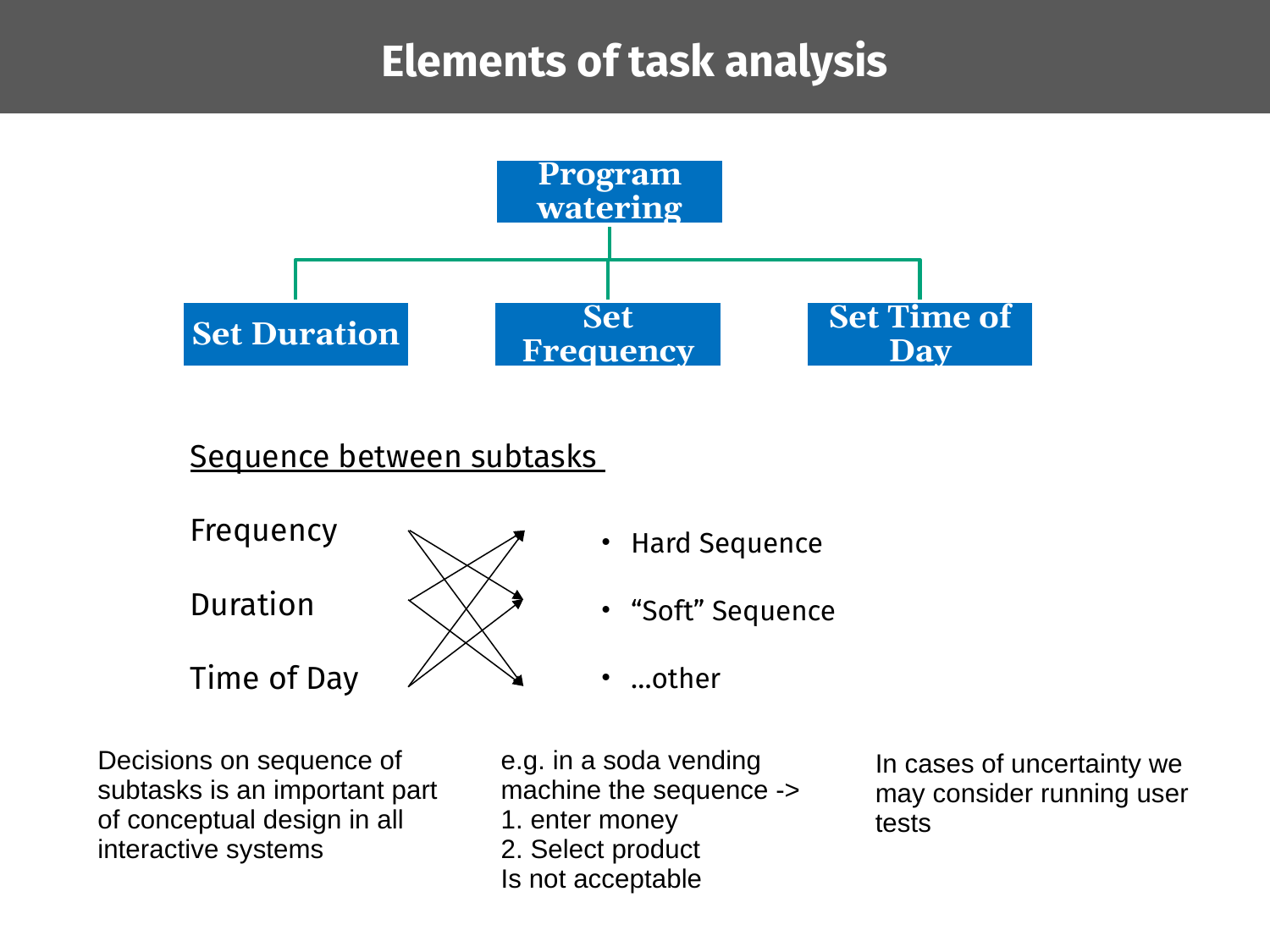

Elements of task analysis
Program watering
Set Duration
Set Frequency
Set Time of Day
Sequence between subtasks

Frequency

Duration

Time of Day
Hard Sequence
“Soft” Sequence
…other

Decisions on sequence of subtasks is an important part of conceptual design in all interactive systems
e.g. in a soda vending machine the sequence ->
1. enter money
2. Select product
Is not acceptable
In cases of uncertainty we may consider running user tests